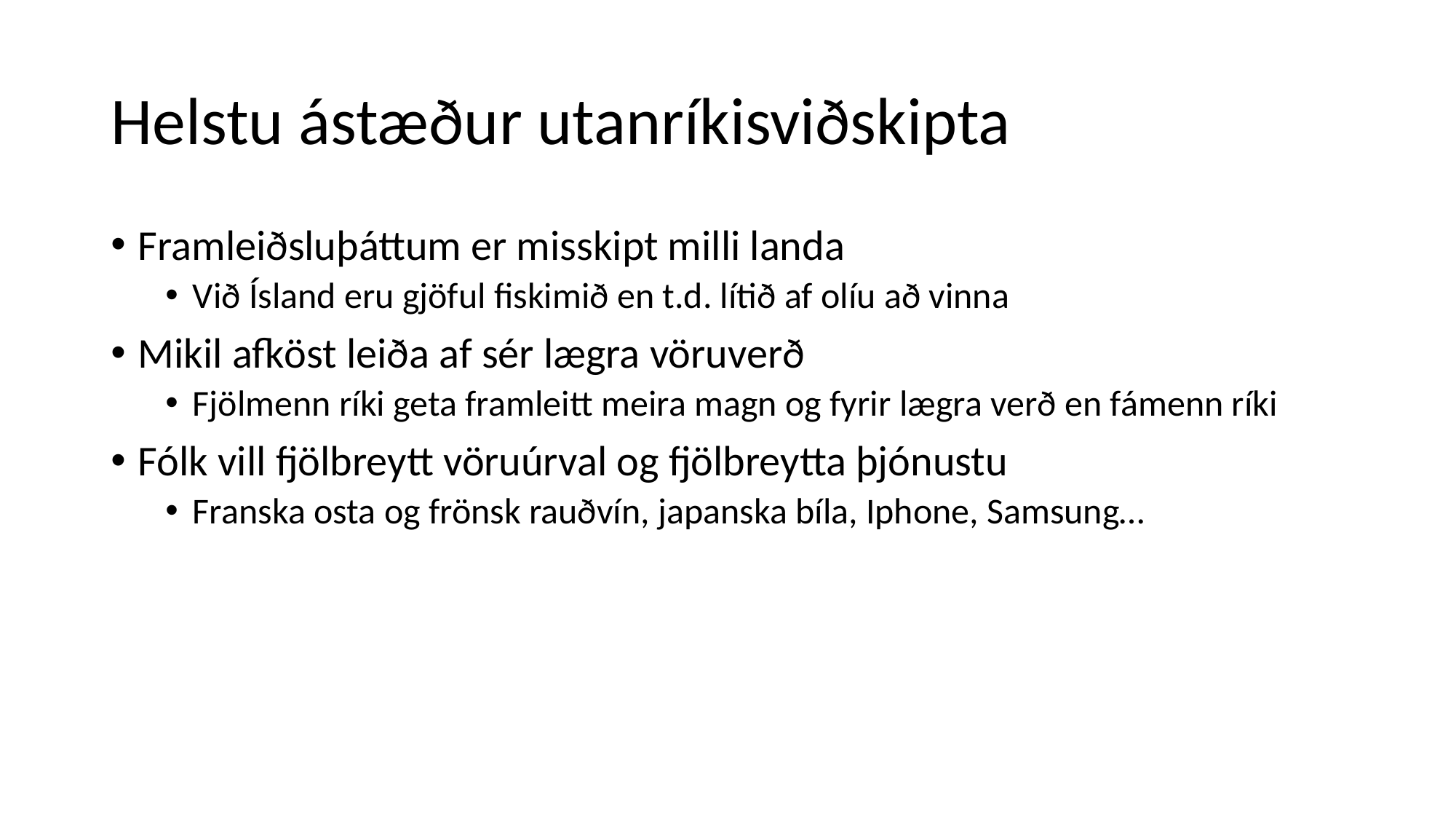

# Helstu ástæður utanríkisviðskipta
Framleiðsluþáttum er misskipt milli landa
Við Ísland eru gjöful fiskimið en t.d. lítið af olíu að vinna
Mikil afköst leiða af sér lægra vöruverð
Fjölmenn ríki geta framleitt meira magn og fyrir lægra verð en fámenn ríki
Fólk vill fjölbreytt vöruúrval og fjölbreytta þjónustu
Franska osta og frönsk rauðvín, japanska bíla, Iphone, Samsung…